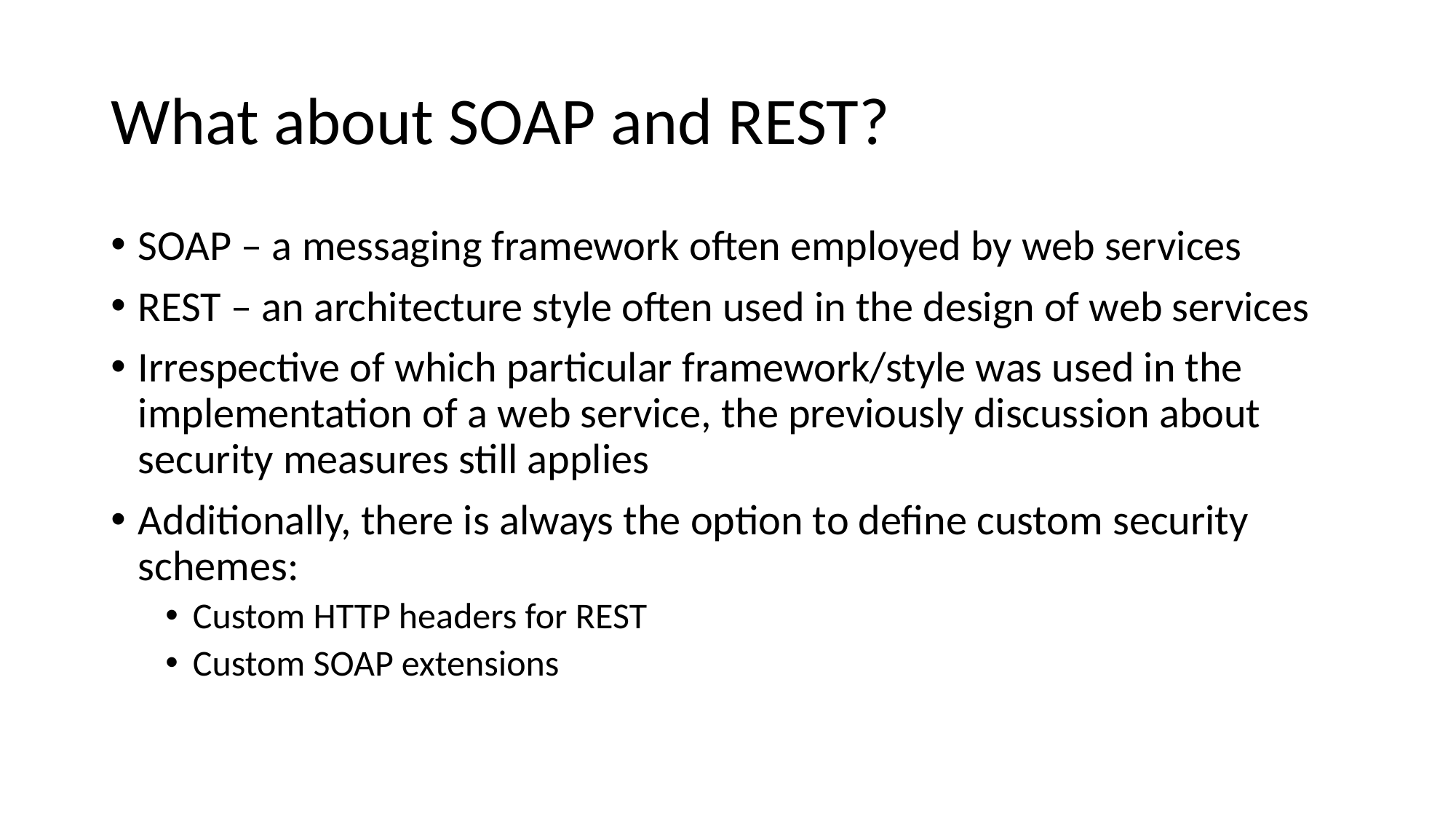

# What about SOAP and REST?
SOAP – a messaging framework often employed by web services
REST – an architecture style often used in the design of web services
Irrespective of which particular framework/style was used in the implementation of a web service, the previously discussion about security measures still applies
Additionally, there is always the option to define custom security schemes:
Custom HTTP headers for REST
Custom SOAP extensions